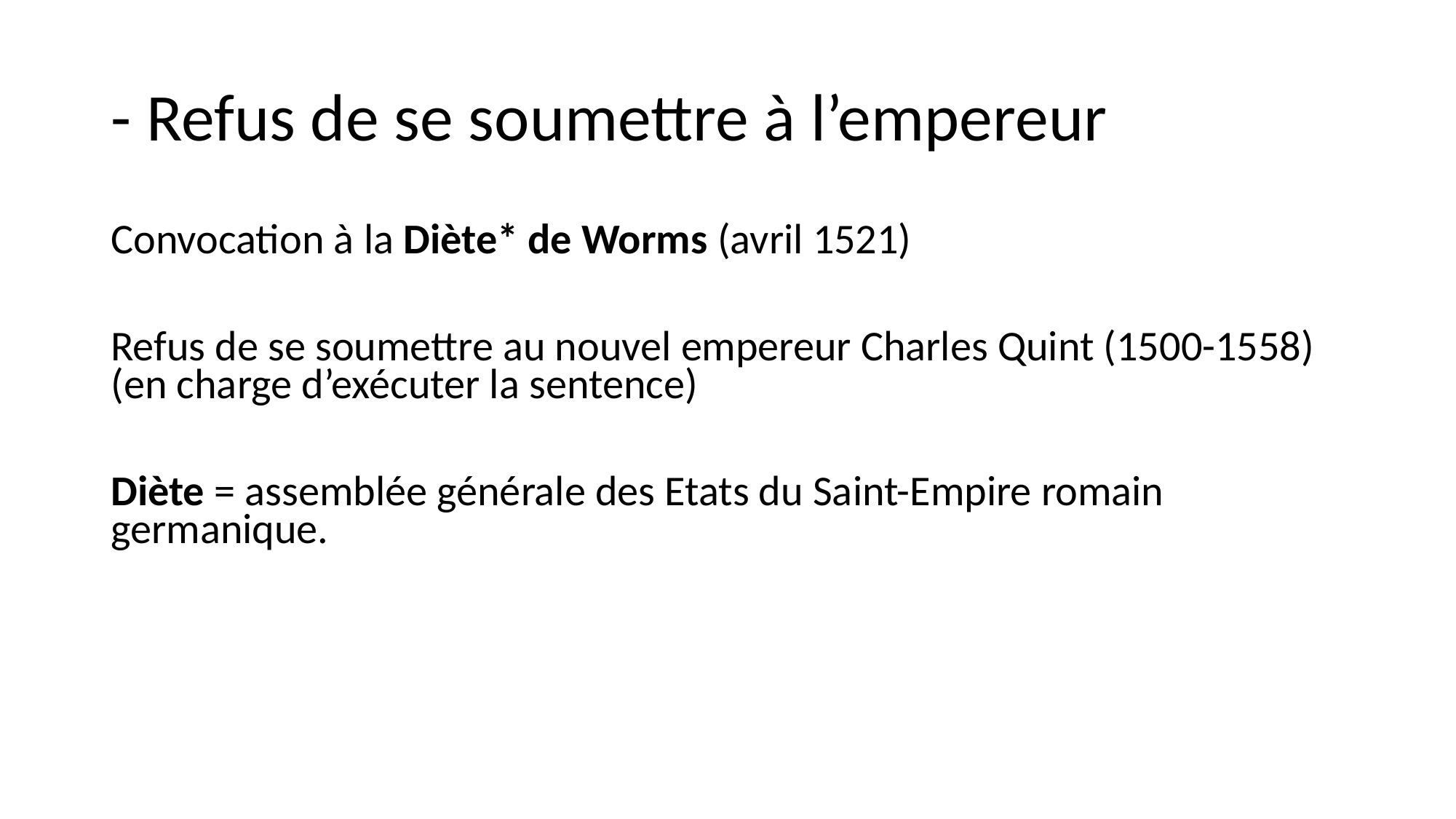

# - Refus de se soumettre à l’empereur
Convocation à la Diète* de Worms (avril 1521)

Refus de se soumettre au nouvel empereur Charles Quint (1500-1558) (en charge d’exécuter la sentence)

Diète = assemblée générale des Etats du Saint-Empire romain germanique.